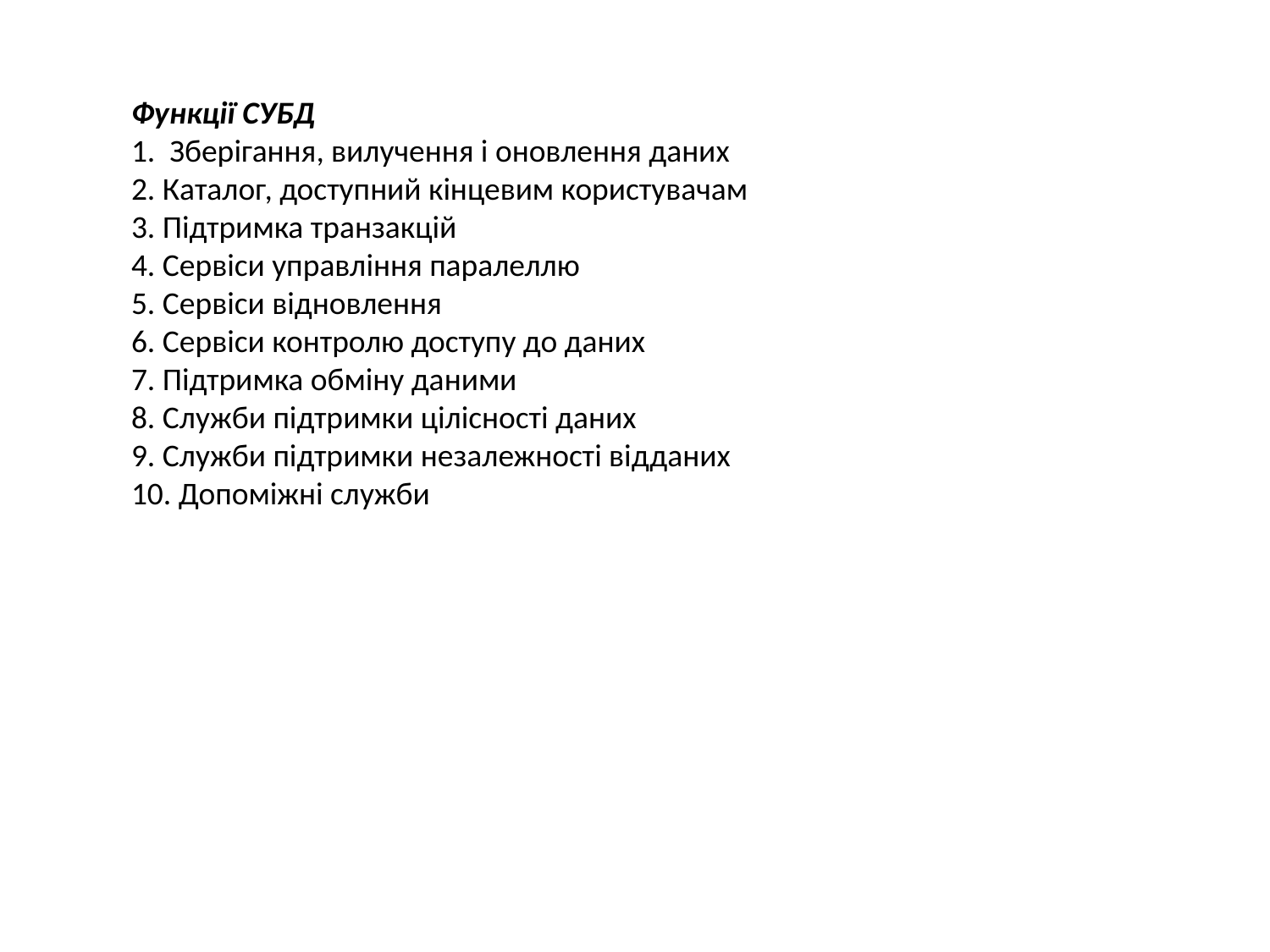

Функції СУБД
1.  Зберігання, вилучення і оновлення даних
2. Каталог, доступний кінцевим користувачам
3. Підтримка транзакцій
4. Сервіси управління паралеллю
5. Сервіси відновлення
6. Сервіси контролю доступу до даних
7. Підтримка обміну даними
8. Служби підтримки цілісності даних
9. Служби підтримки незалежності відданих
10. Допоміжні служби